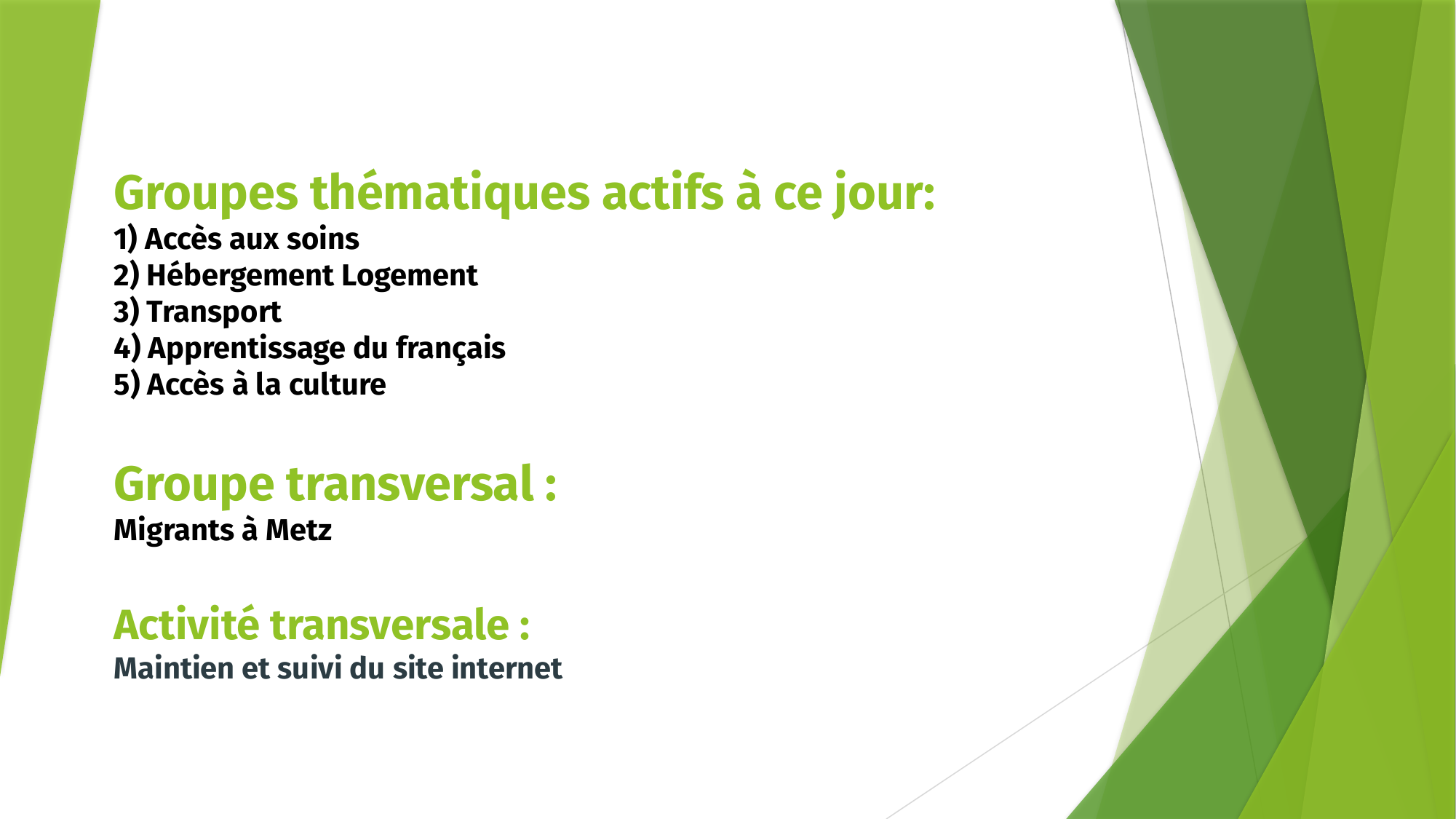

# Groupes thématiques actifs à ce jour: 1) Accès aux soins 2) Hébergement Logement 3) Transport 4) Apprentissage du français 5) Accès à la culture Groupe transversal : Migrants à Metz Activité transversale : Maintien et suivi du site internet